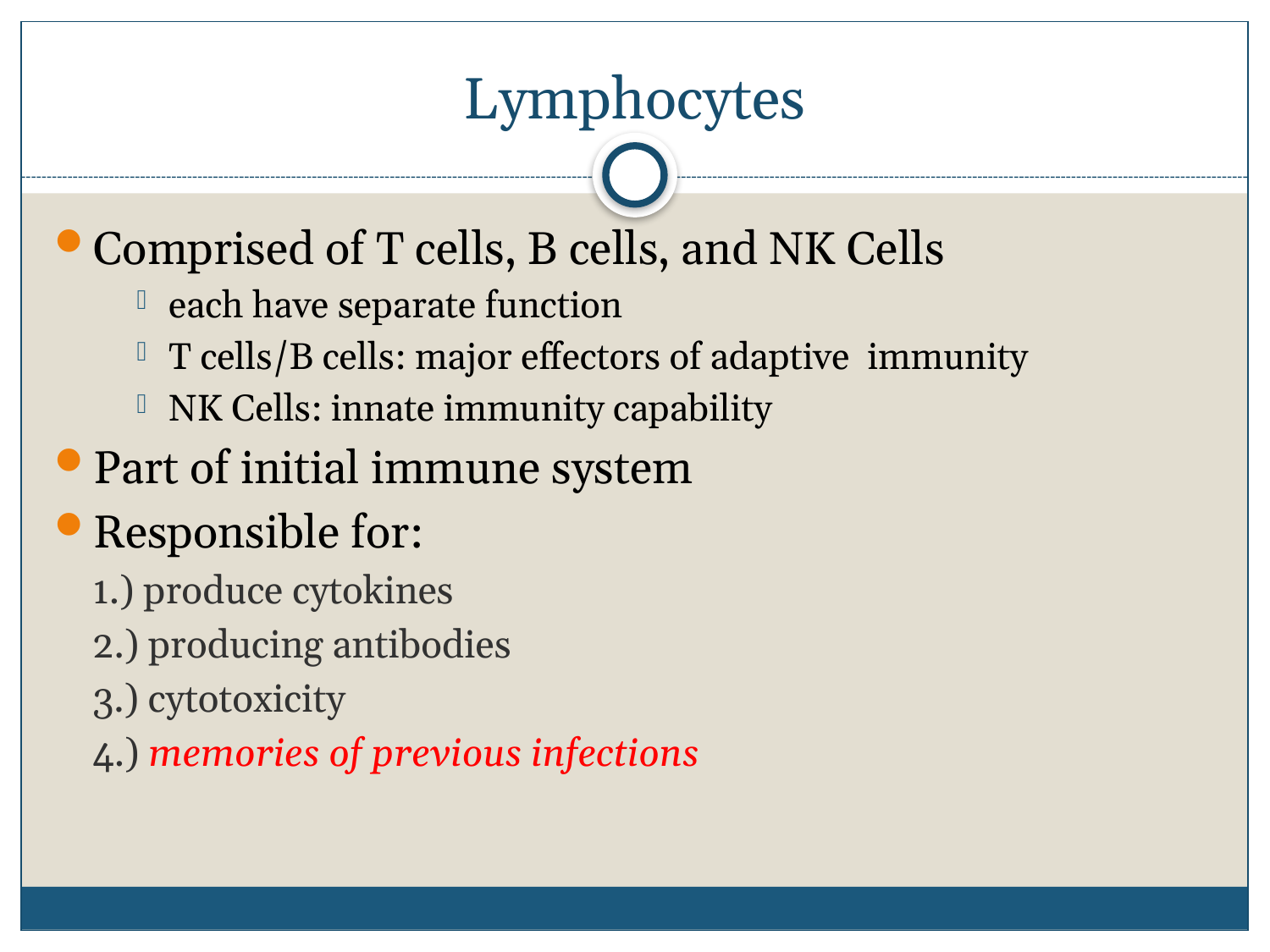

# Lymphocytes
Comprised of T cells, B cells, and NK Cells
each have separate function
T cells/B cells: major effectors of adaptive  immunity
NK Cells: innate immunity capability
Part of initial immune system
Responsible for:
1.) produce cytokines
2.) producing antibodies
3.) cytotoxicity
4.) memories of previous infections